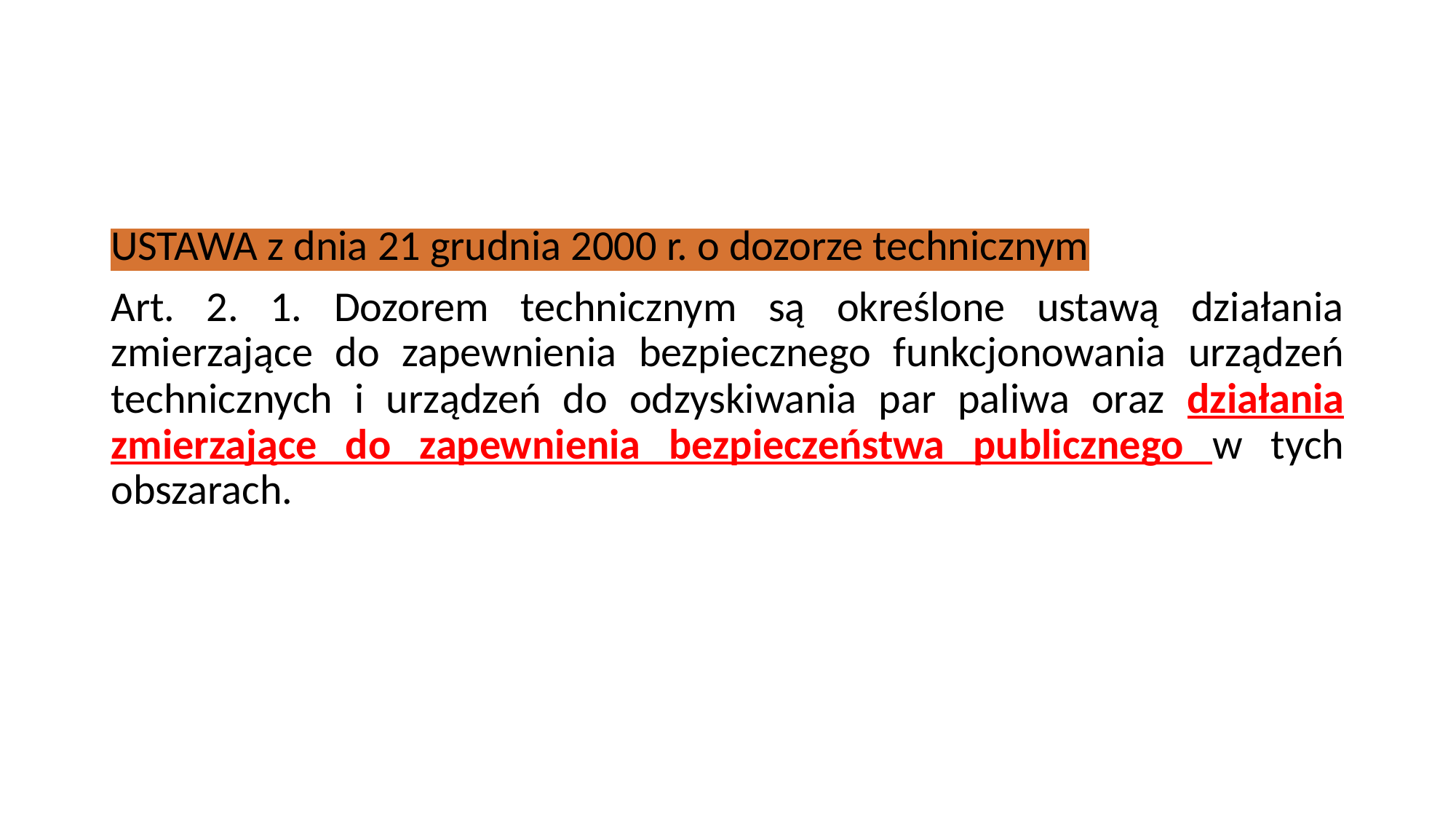

#
USTAWA z dnia 21 grudnia 2000 r. o dozorze technicznym
Art. 2. 1. Dozorem technicznym są określone ustawą działania zmierzające do zapewnienia bezpiecznego funkcjonowania urządzeń technicznych i urządzeń do odzyskiwania par paliwa oraz działania zmierzające do zapewnienia bezpieczeństwa publicznego w tych obszarach.